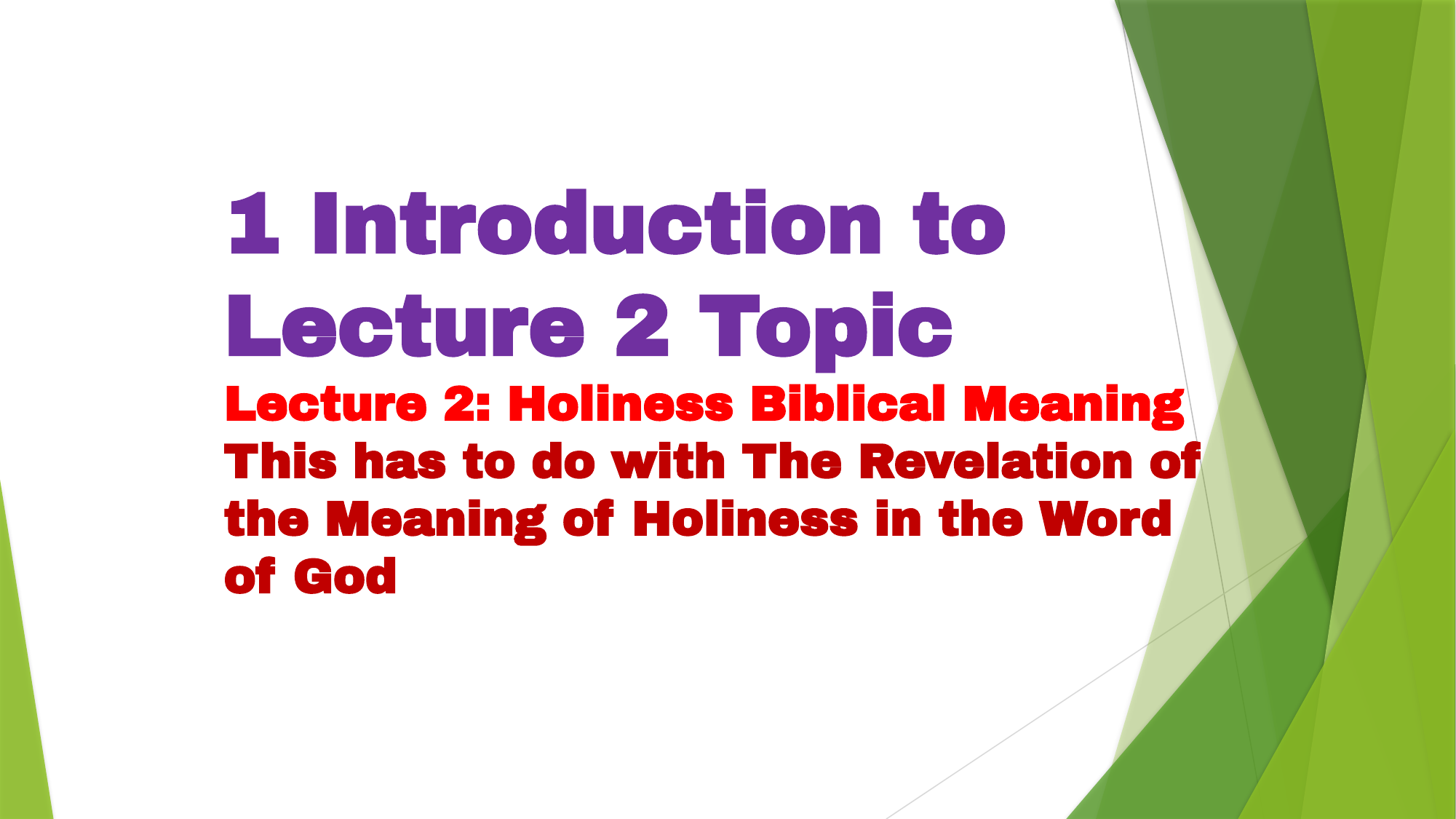

1 Introduction to Lecture 2 Topic
Lecture 2: Holiness Biblical Meaning
This has to do with The Revelation of the Meaning of Holiness in the Word of God